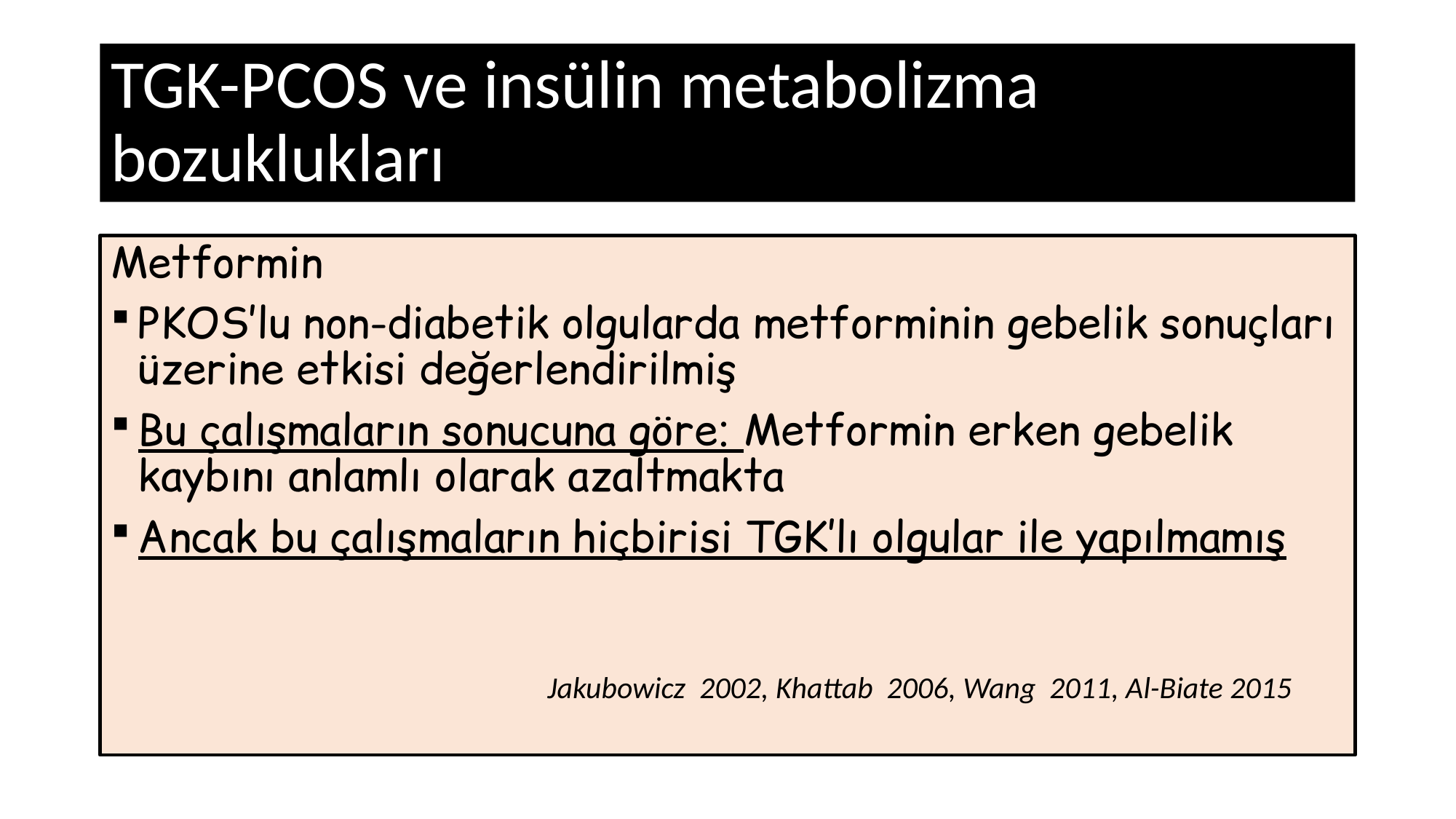

# TGK-PCOS ve insülin metabolizma bozuklukları
Metformin
PKOS’lu non-diabetik olgularda metforminin gebelik sonuçları üzerine etkisi değerlendirilmiş
Bu çalışmaların sonucuna göre: Metformin erken gebelik kaybını anlamlı olarak azaltmakta
Ancak bu çalışmaların hiçbirisi TGK’lı olgular ile yapılmamış

				Jakubowicz  2002, Khattab  2006, Wang  2011, Al-Biate 2015